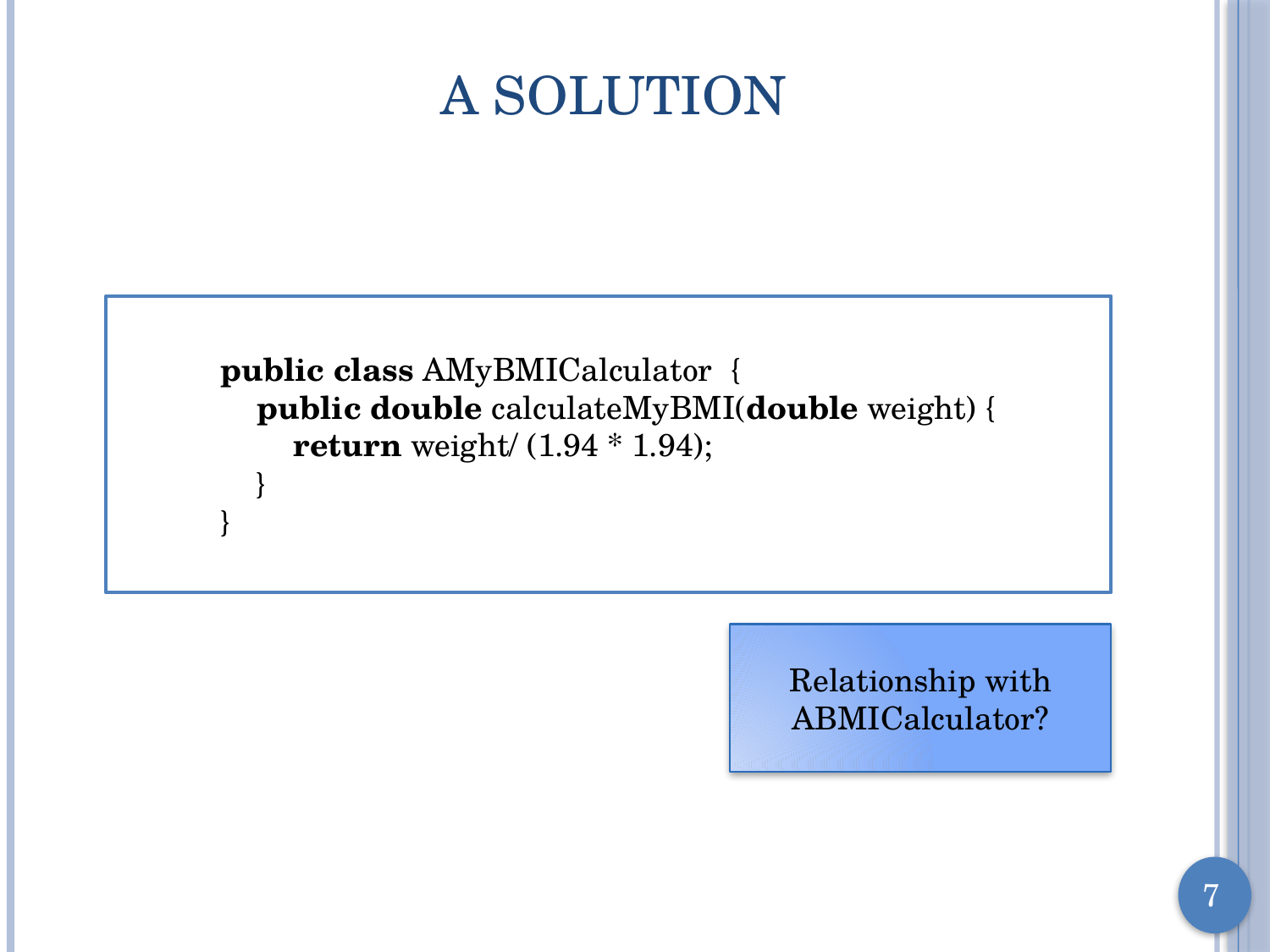

# A Solution
public class AMyBMICalculator  {
    public double calculateMyBMI(double weight) {
        return weight/ (1.94 * 1.94);
    }
}
Relationship with ABMICalculator?